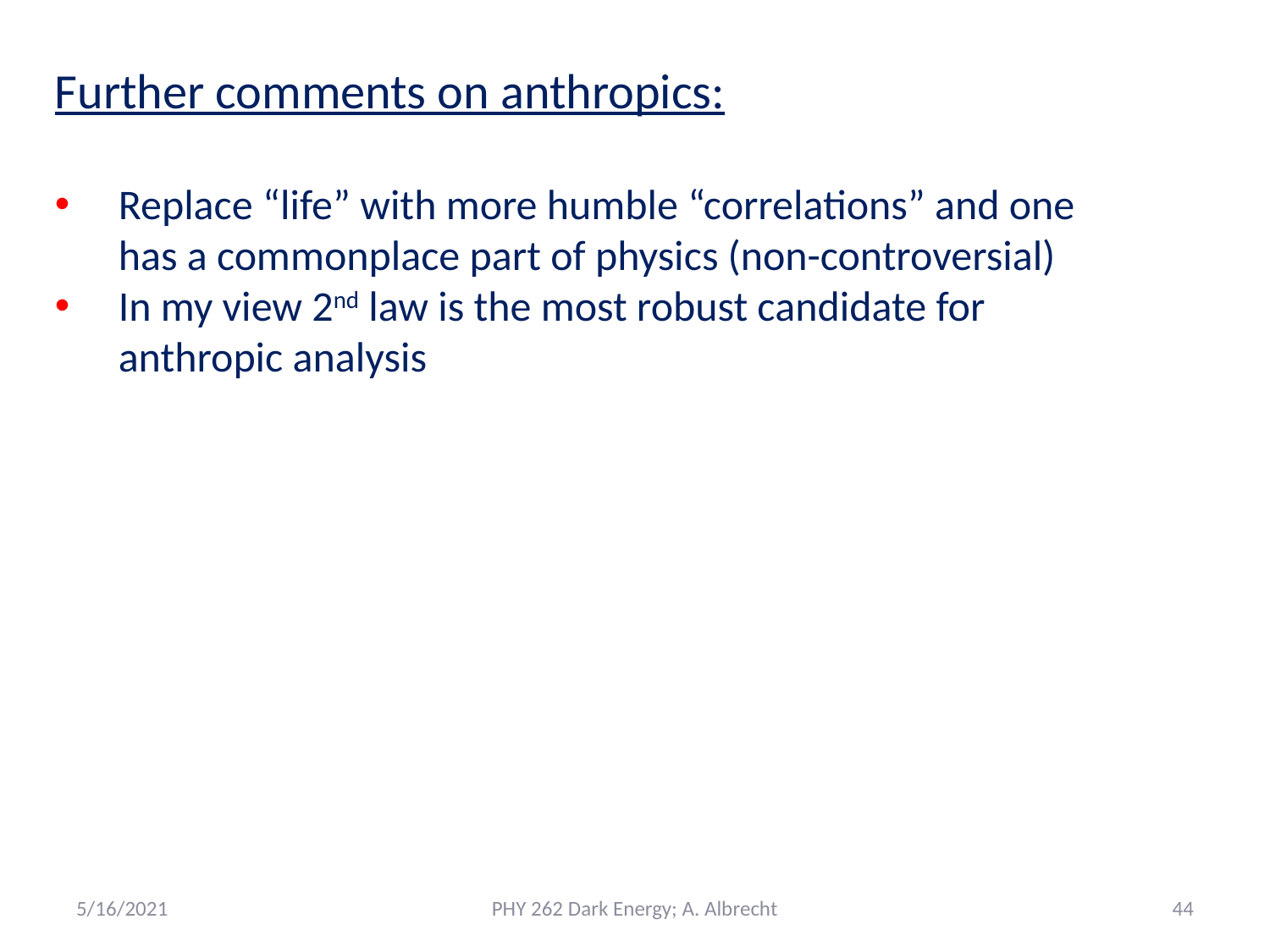

Further comments on anthropics:

Replace “life” with more humble “correlations” and one has a commonplace part of physics (non-controversial)
In my view 2nd law is the most robust candidate for anthropic analysis
5/16/2021
PHY 262 Dark Energy; A. Albrecht
44